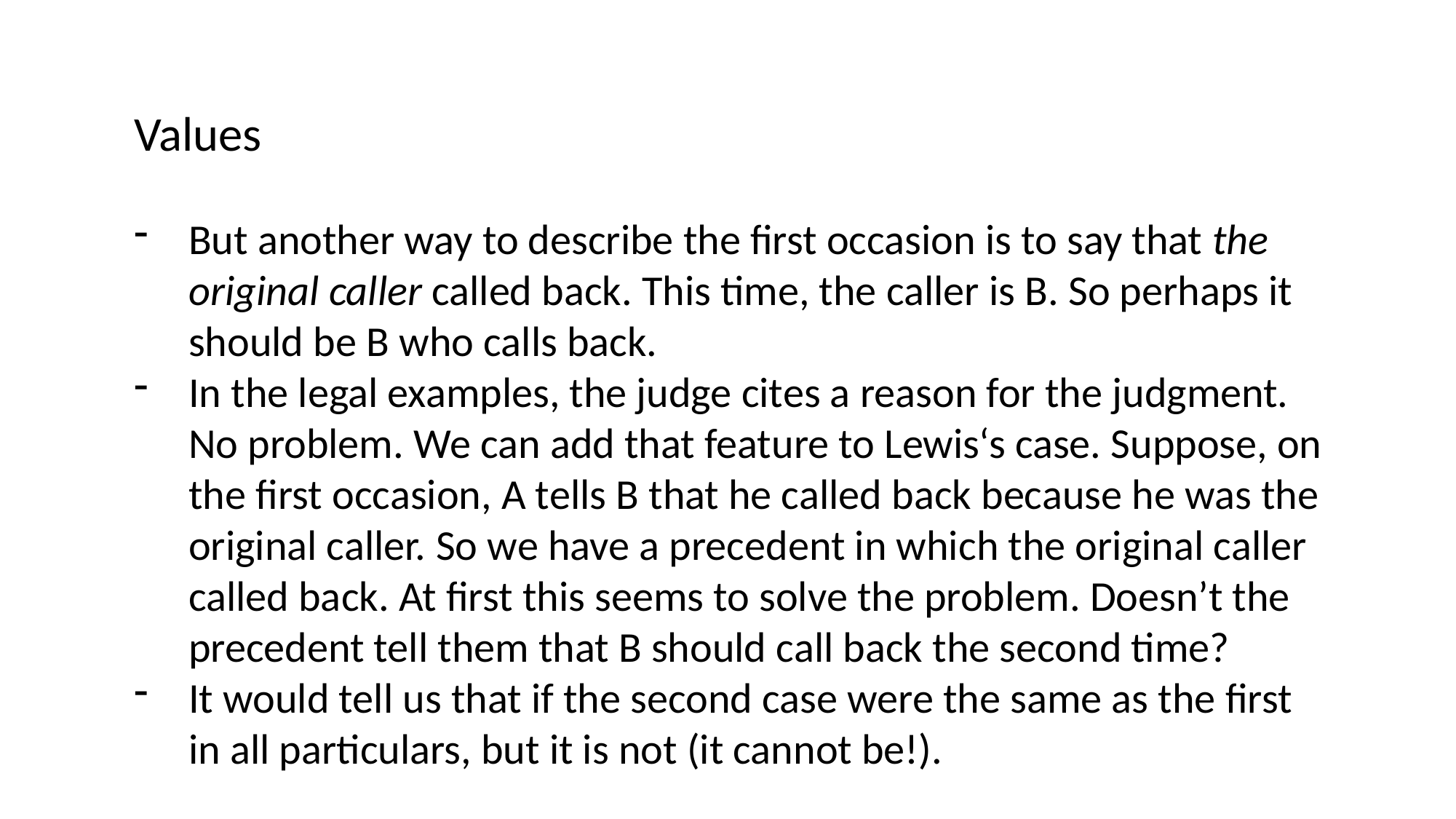

Values

But another way to describe the first occasion is to say that the original caller called back. This time, the caller is B. So perhaps it should be B who calls back.
In the legal examples, the judge cites a reason for the judgment. No problem. We can add that feature to Lewis‘s case. Suppose, on the first occasion, A tells B that he called back because he was the original caller. So we have a precedent in which the original caller called back. At first this seems to solve the problem. Doesn’t the precedent tell them that B should call back the second time?
It would tell us that if the second case were the same as the first in all particulars, but it is not (it cannot be!).